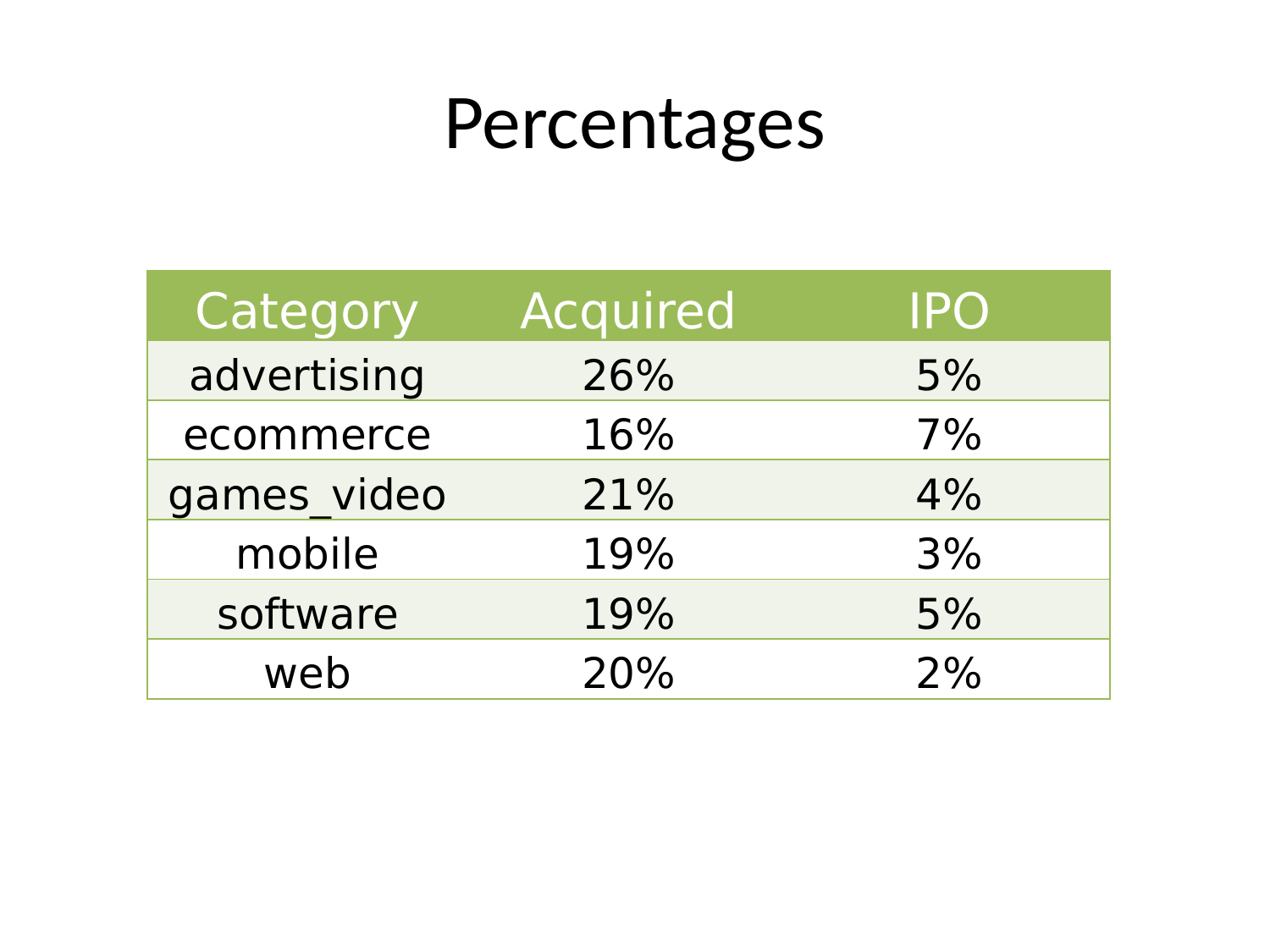

# Percentages
| Category | Acquired | IPO |
| --- | --- | --- |
| advertising | 26% | 5% |
| ecommerce | 16% | 7% |
| games\_video | 21% | 4% |
| mobile | 19% | 3% |
| software | 19% | 5% |
| web | 20% | 2% |